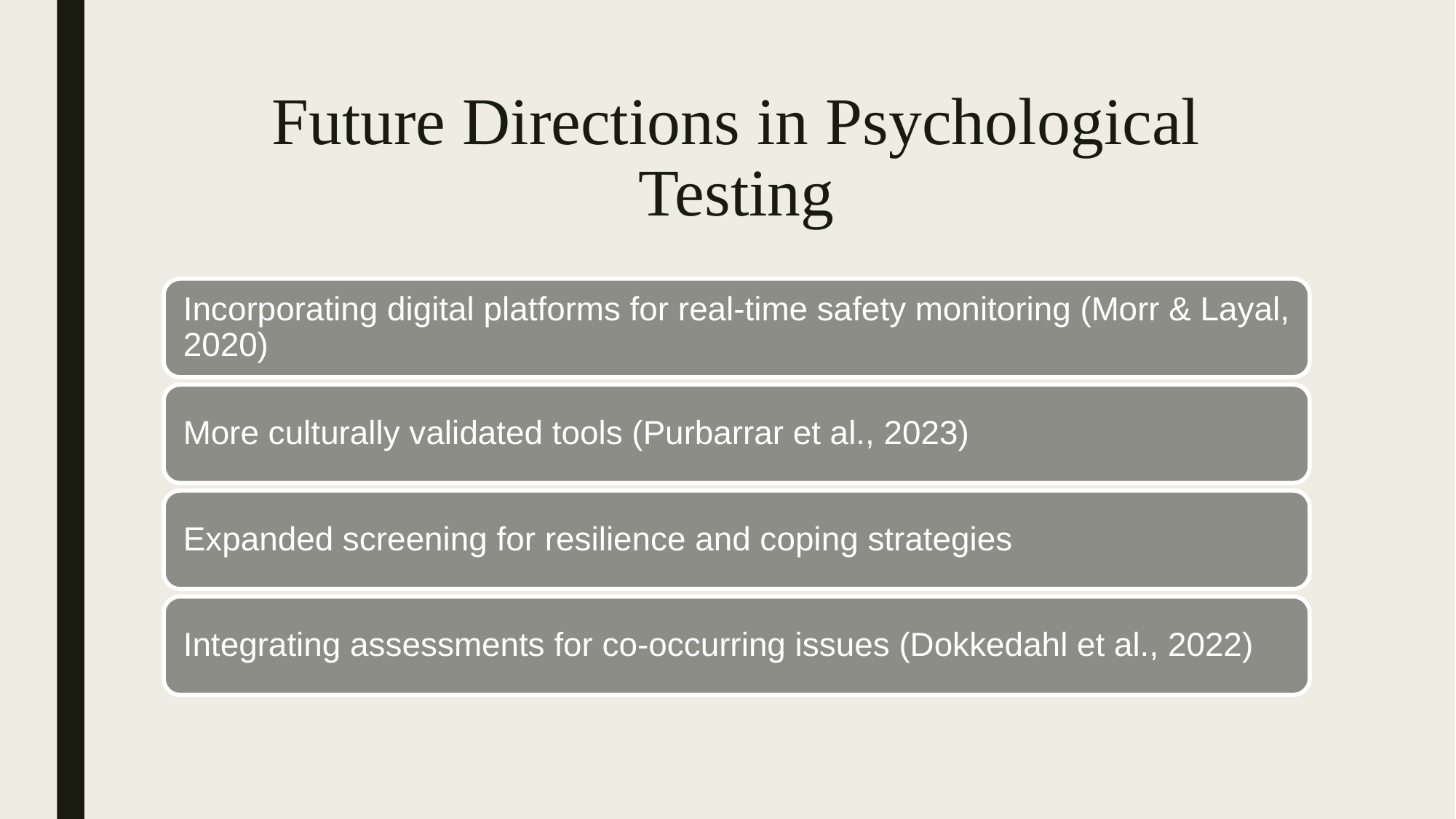

# Future Directions in Psychological Testing
Incorporating digital platforms for real-time safety monitoring (Morr & Layal, 2020)
More culturally validated tools (Purbarrar et al., 2023)
Expanded screening for resilience and coping strategies
Integrating assessments for co-occurring issues (Dokkedahl et al., 2022)